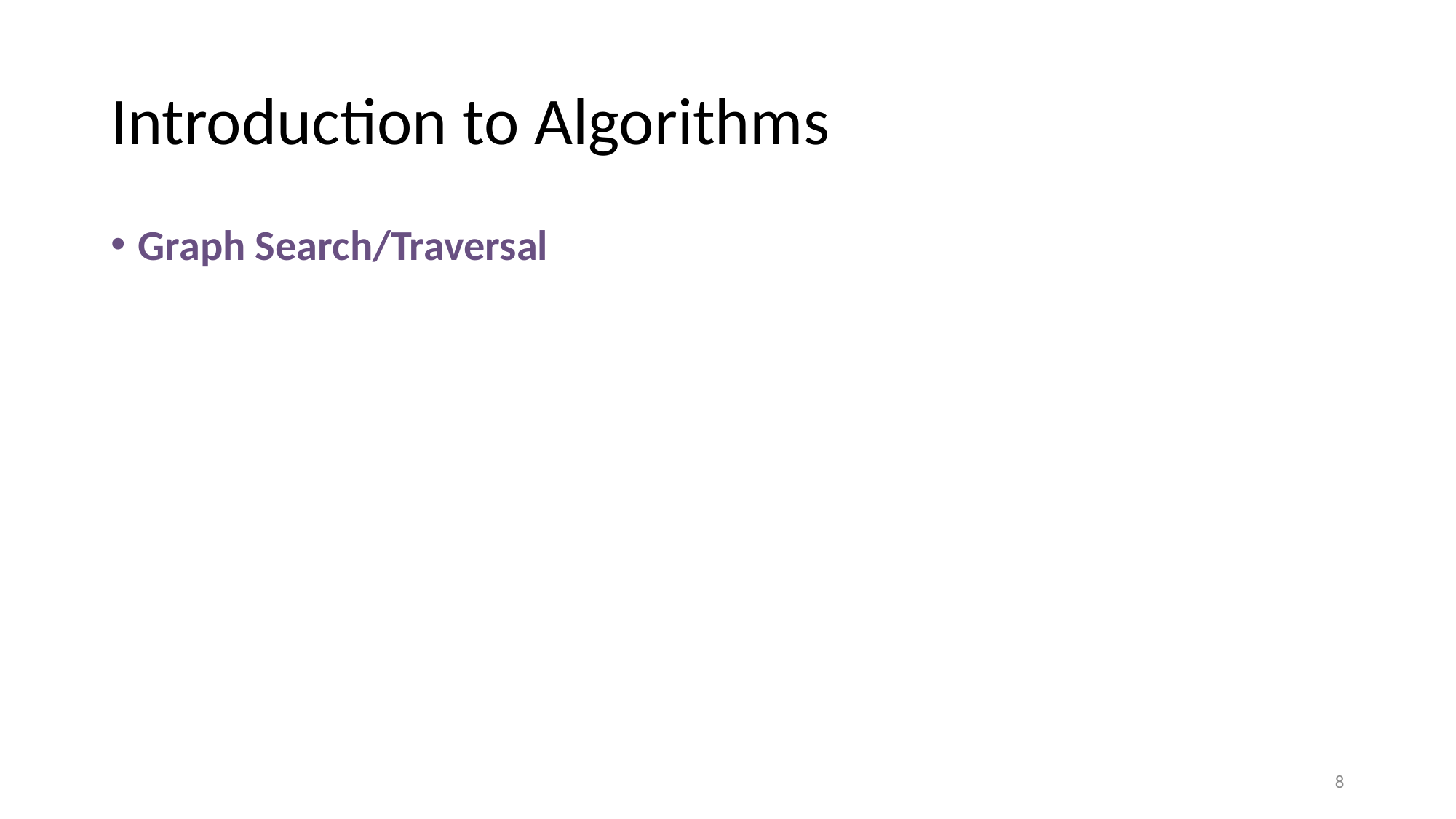

# Introduction to Algorithms
Graph Search/Traversal
8